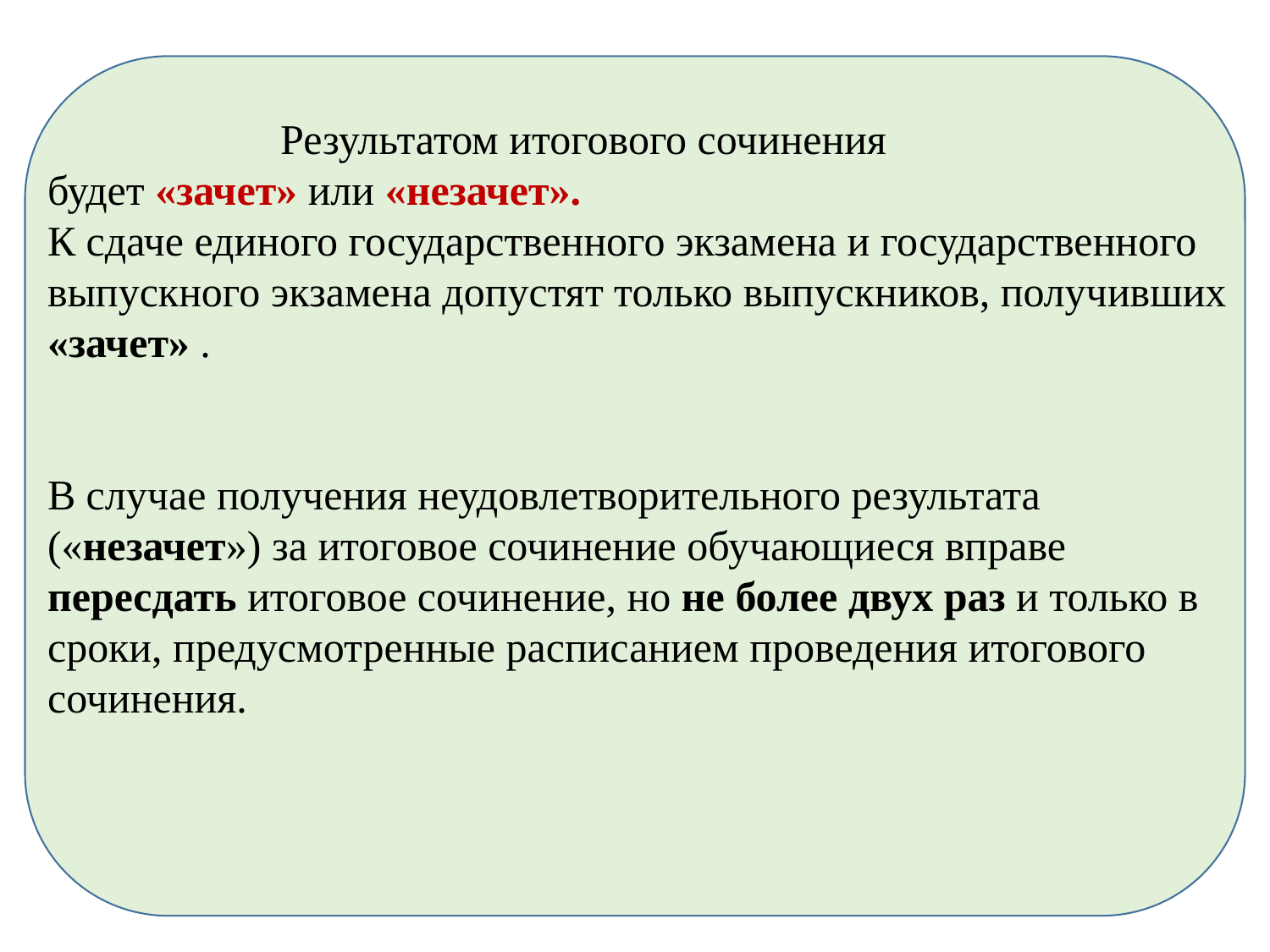

Результатом итогового сочинения
будет «зачет» или «незачет».
К сдаче единого государственного экзамена и государственного выпускного экзамена допустят только выпускников, получивших «зачет» .

В случае получения неудовлетворительного результата («незачет») за итоговое сочинение обучающиеся вправе пересдать итоговое сочинение, но не более двух раз и только в сроки, предусмотренные расписанием проведения итогового сочинения.